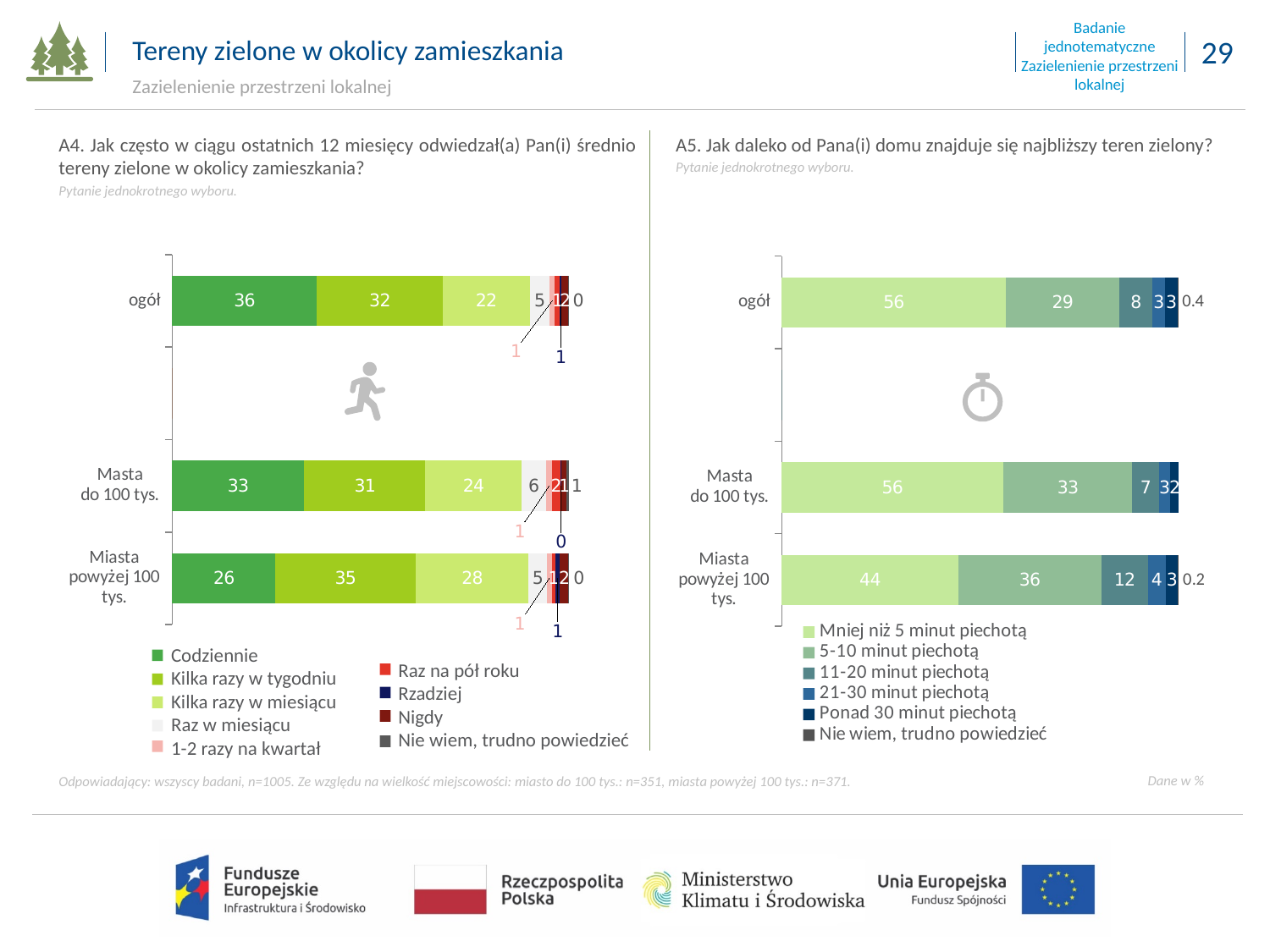

Badanie jednotematyczne
Zazielenienie przestrzeni lokalnej

Tereny zielone w okolicy zamieszkania

Zazielenienie przestrzeni lokalnej
A4. Jak często w ciągu ostatnich 12 miesięcy odwiedzał(a) Pan(i) średnio tereny zielone w okolicy zamieszkania?
Pytanie jednokrotnego wyboru.
A5. Jak daleko od Pana(i) domu znajduje się najbliższy teren zielony?
Pytanie jednokrotnego wyboru.

### Chart

| Category | Mniej niż 5 minut piechotą | 5-10 minut piechotą | 11-20 minut piechotą | 21-30 minut piechotą | Ponad 30 minut piechotą | Nie wiem, trudno powiedzieć |
|---|---|---|---|---|---|---|
| ogół | 56.43265465848805 | 28.600417145825503 | 8.318959500533412 | 3.1459889071794667 | 3.1508978449616047 | 0.3510819430118731 |
|  | 0.0 | 0.0 | 0.0 | 0.0 | 0.0 | 0.0 |
| Masta
do 100 tys. | 55.71885416380925 | 32.55759726050769 | 6.722688122224772 | 2.829875492146016 | 2.170984961312374 | 0.0 |
| Miasta
powyżej 100 tys. | 44.395830183242076 | 36.05262755029151 | 11.760119405205737 | 4.4665237695434445 | 3.1403889043375615 | 0.18451018737975486 |

### Chart

| Category | Codziennie | Kilka razy w tygodniu | Kilka razy w miesiącu | Raz w miesiącu | 1-2 razy na kwartał | Raz na pół roku | Rzadziej | Nigdy | Nie wiem, trudno powiedzieć |
|---|---|---|---|---|---|---|---|---|---|
| ogół | 36.407450031448114 | 31.718074374939114 | 21.922465366931885 | 4.985257329781573 | 1.3801679956790474 | 1.1847235339605622 | 0.5279253903125942 | 1.6091356210676078 | 0.2648003558794415 |
|  | 0.0 | 0.0 | 0.0 | 0.0 | 0.0 | 0.0 | 0.0 | 0.0 | 0.0 |
| Masta
do 100 tys. | 33.1919603202965 | 30.60724969692035 | 24.132865136143543 | 6.270519808210875 | 1.4254852818834751 | 2.1835926122135487 | 0.2683409235194064 | 1.2402646109038324 | 0.6797216099085762 |
| Miasta
powyżej 100 tys. | 25.950754349708564 | 35.37575875711329 | 28.435130489007566 | 4.579309591212075 | 1.274933580141227 | 0.9485697895371441 | 1.0137203966044526 | 2.2628211648180336 | 0.15900188185770464 |

Codziennie
Kilka razy w tygodniu
Kilka razy w miesiącu
Raz w miesiącu
1-2 razy na kwartał

Raz na pół roku
Rzadziej
Nigdy
Nie wiem, trudno powiedzieć

Odpowiadający: wszyscy badani, n=1005. Ze względu na wielkość miejscowości: miasto do 100 tys.: n=351, miasta powyżej 100 tys.: n=371.
Dane w %